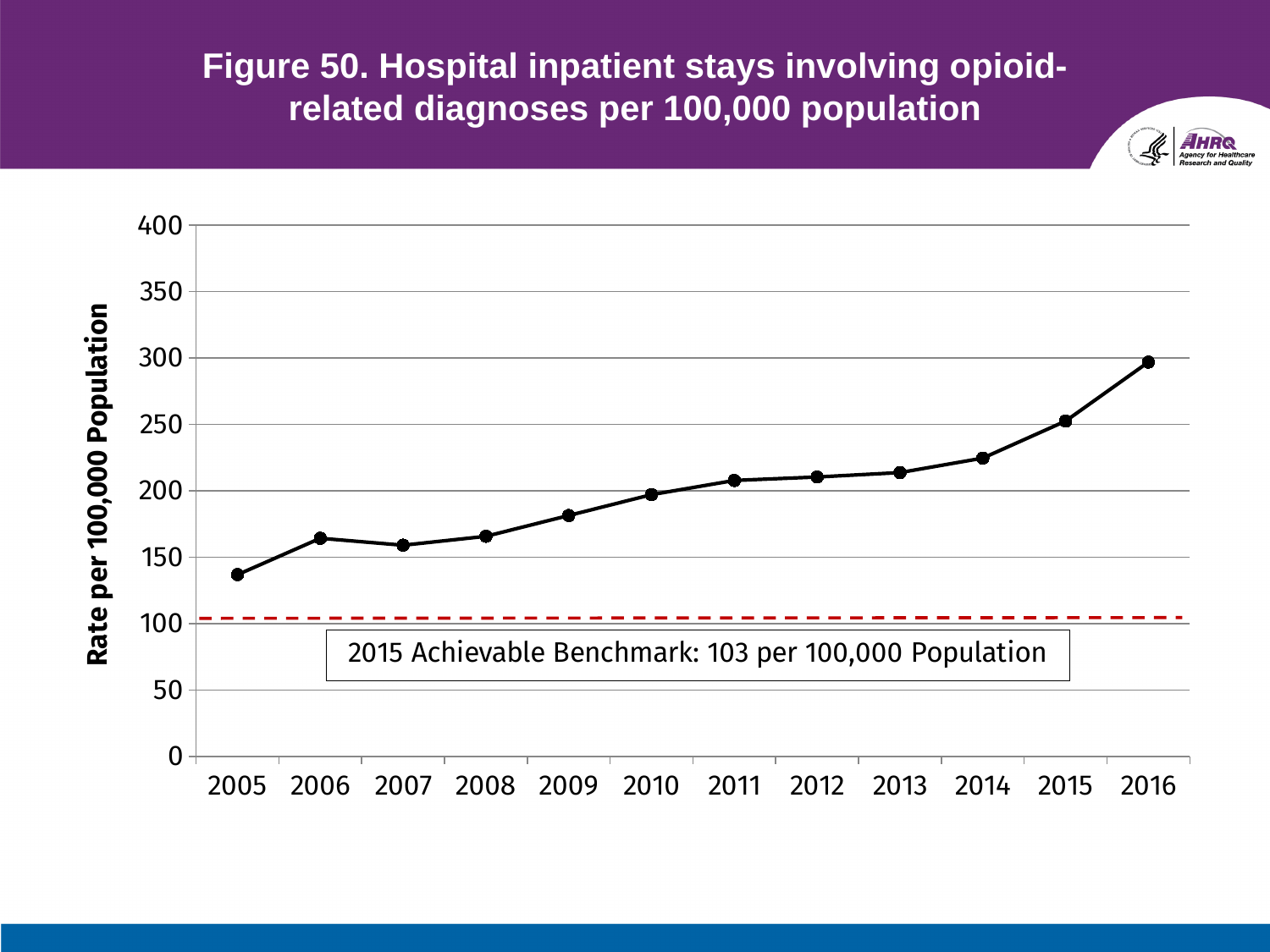

# Figure 50. Hospital inpatient stays involving opioid-related diagnoses per 100,000 population

### Chart

| Category | Total | Column1 | Column2 |
|---|---|---|---|
| 2005 | 136.8 | None | None |
| 2006 | 164.2 | None | None |
| 2007 | 159.0 | None | None |
| 2008 | 165.7 | None | None |
| 2009 | 181.4 | None | None |
| 2010 | 197.1 | None | None |
| 2011 | 207.8 | None | None |
| 2012 | 210.4 | None | None |
| 2013 | 213.7 | None | None |
| 2014 | 224.6 | None | None |
| 2015 | 252.5 | None | None |
| 2016 | 296.9 | None | None |